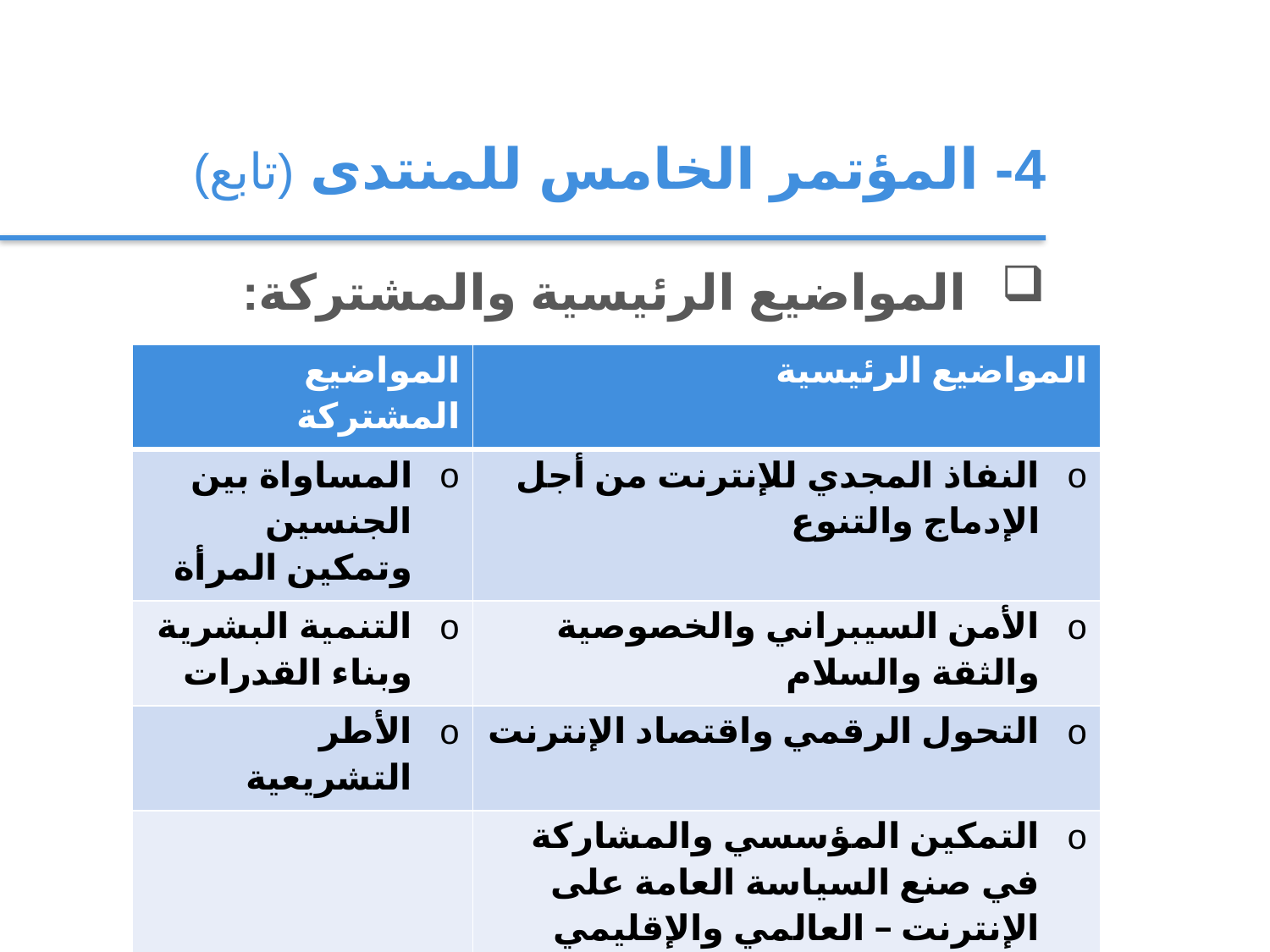

4- المؤتمر الخامس للمنتدى (تابع)
المواضيع الرئيسية والمشتركة:

| المواضيع المشتركة | المواضيع الرئيسية |
| --- | --- |
| المساواة بين الجنسين وتمكين المرأة | النفاذ المجدي للإنترنت من أجل الإدماج والتنوع |
| التنمية البشرية وبناء القدرات | الأمن السيبراني والخصوصية والثقة والسلام |
| الأطر التشريعية | التحول الرقمي واقتصاد الإنترنت |
|  | التمكين المؤسسي والمشاركة في صنع السياسة العامة على الإنترنت – العالمي والإقليمي |
|  | التأثير الاجتماعي والبشري للإنترنت |